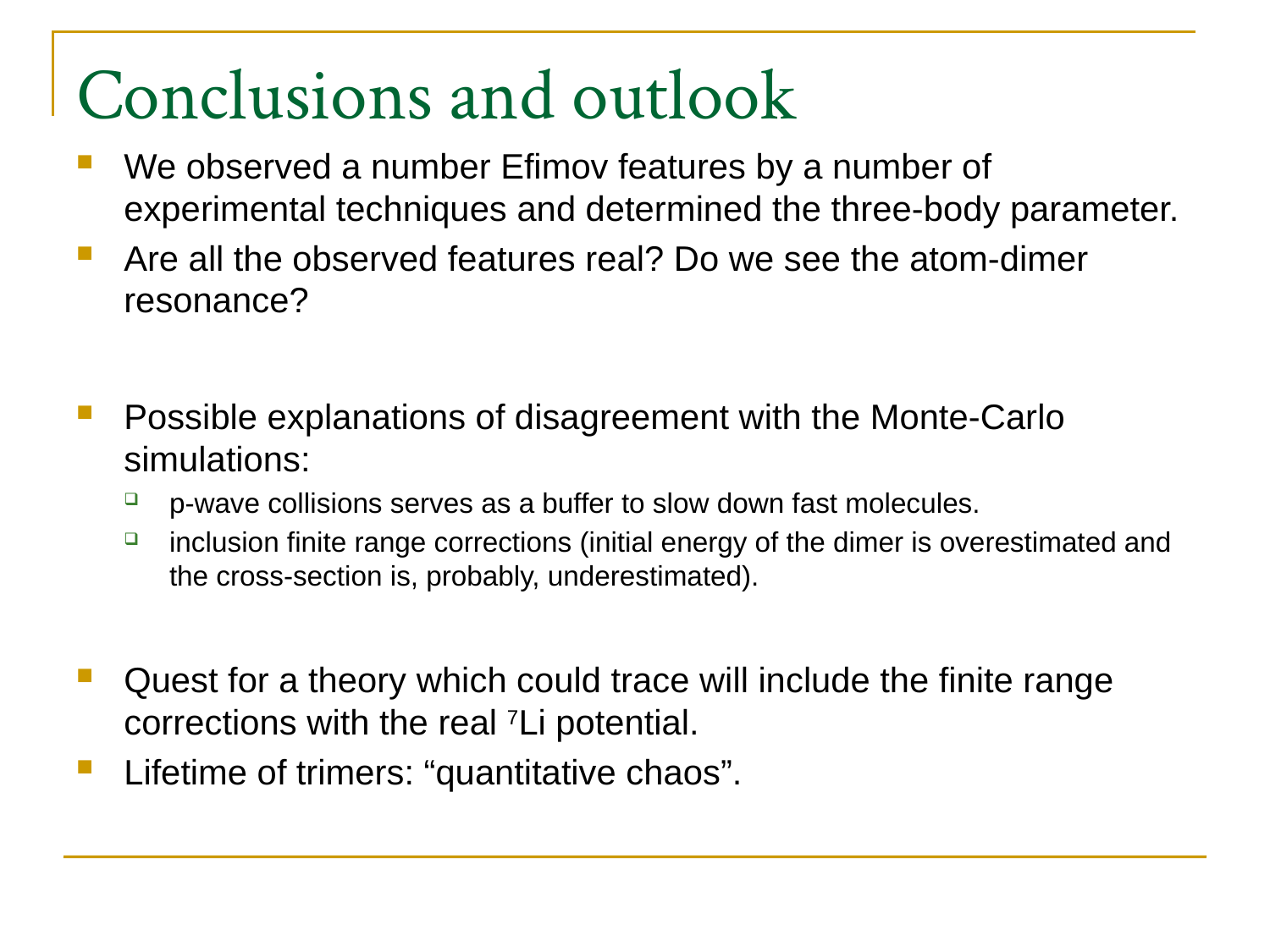

# Conclusions and outlook
We observed a number Efimov features by a number of experimental techniques and determined the three-body parameter.
Are all the observed features real? Do we see the atom-dimer resonance?

Possible explanations of disagreement with the Monte-Carlo simulations:
p-wave collisions serves as a buffer to slow down fast molecules.
inclusion finite range corrections (initial energy of the dimer is overestimated and the cross-section is, probably, underestimated).

Quest for a theory which could trace will include the finite range corrections with the real 7Li potential.
Lifetime of trimers: “quantitative chaos”.